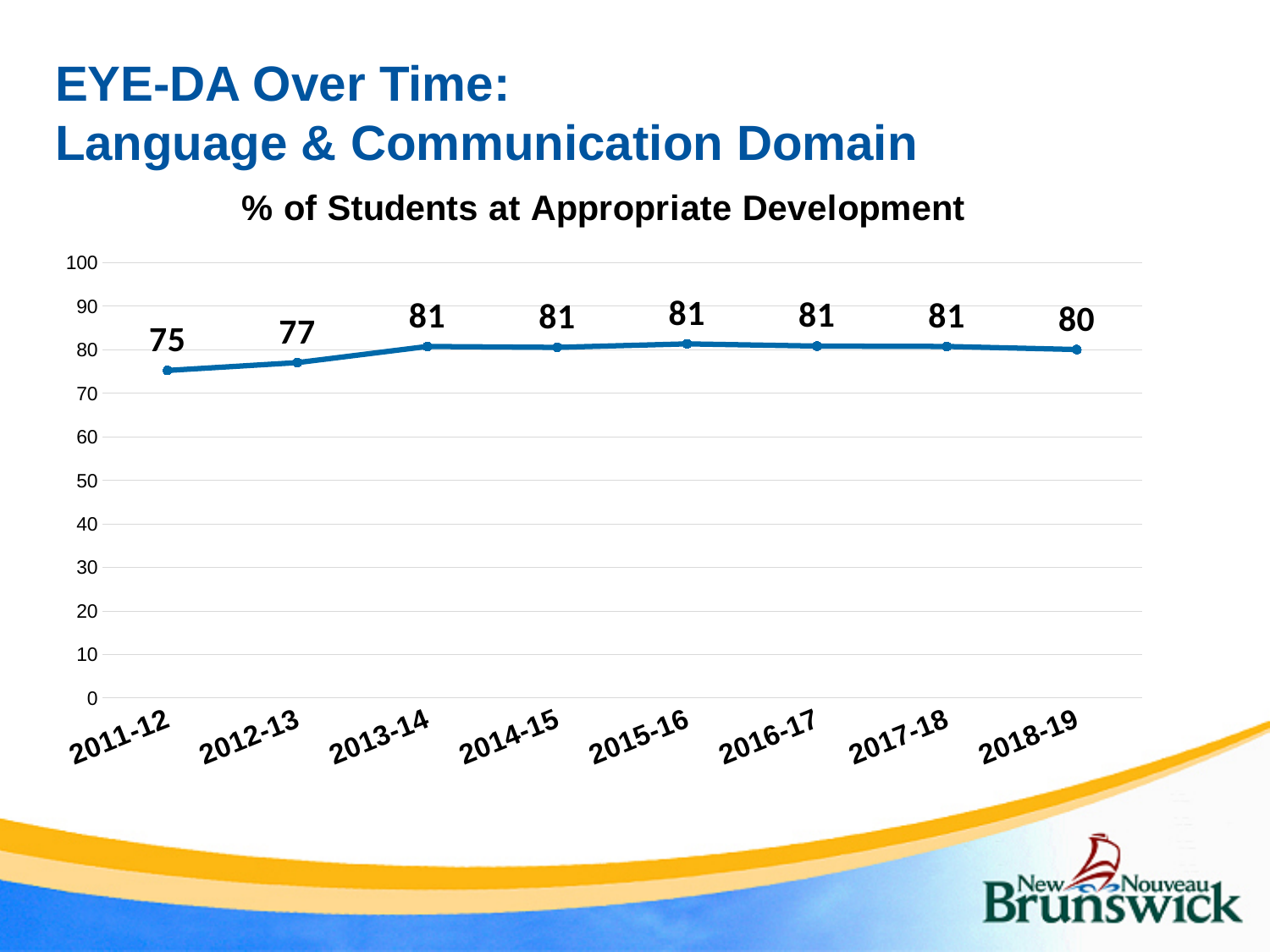

# EYE-DA Over Time: Language & Communication Domain

### Chart:
% of Students at Appropriate Development

| Category | Province |
|---|---|
| 2011-12 | 75.2 |
| 2012-13 | 77.0 |
| 2013-14 | 80.7 |
| 2014-15 | 80.5 |
| 2015-16 | 81.3 |
| 2016-17 | 80.8 |
| 2017-18 | 80.7 |
| 2018-19 | 80.0 |